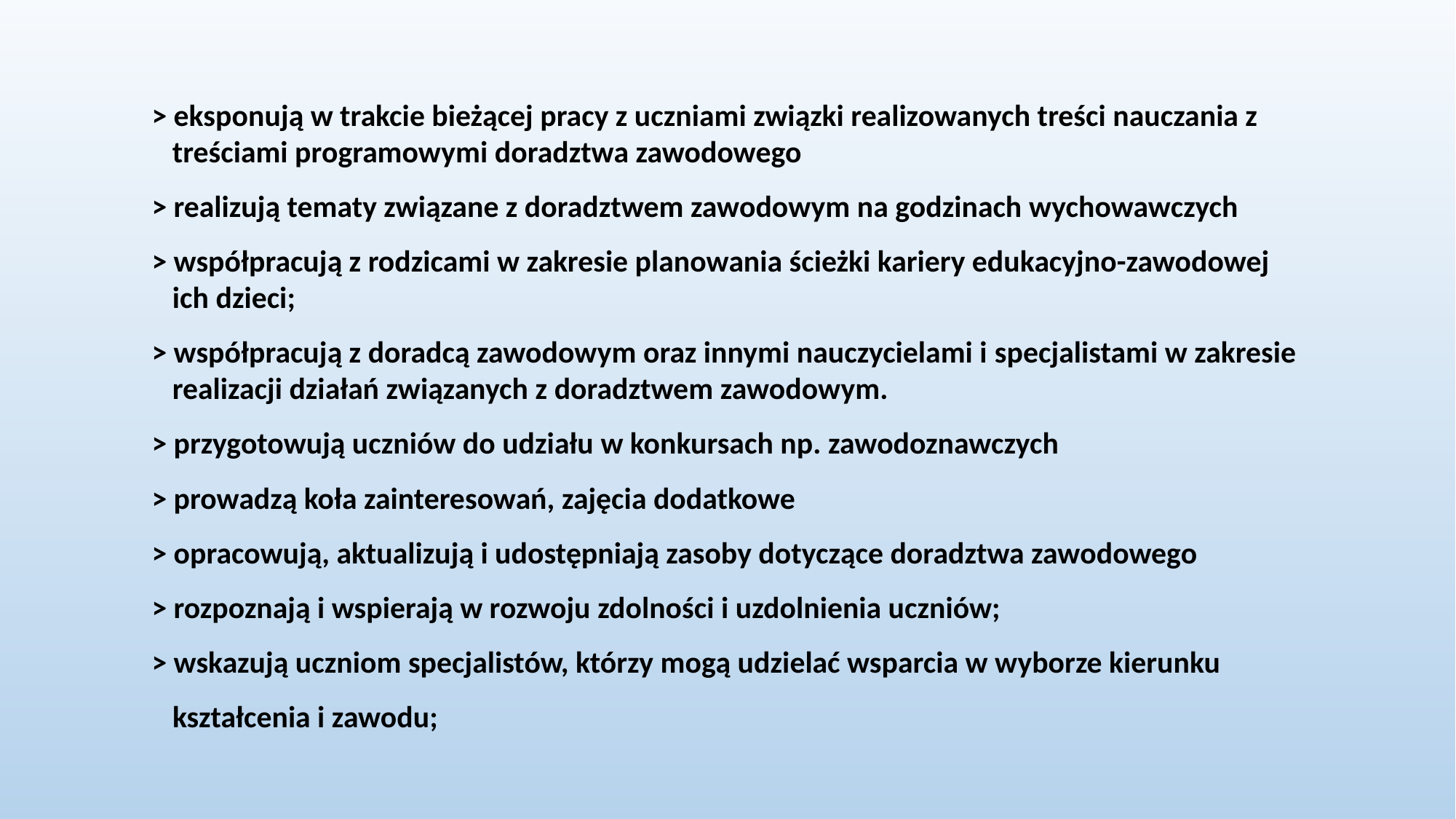

> eksponują w trakcie bieżącej pracy z uczniami związki realizowanych treści nauczania z 	   treściami programowymi doradztwa zawodowego
	> realizują tematy związane z doradztwem zawodowym na godzinach wychowawczych
	> współpracują z rodzicami w zakresie planowania ścieżki kariery edukacyjno-zawodowej 	   ich dzieci;
	> współpracują z doradcą zawodowym oraz innymi nauczycielami i specjalistami w zakresie 	   realizacji działań związanych z doradztwem zawodowym.
	> przygotowują uczniów do udziału w konkursach np. zawodoznawczych
	> prowadzą koła zainteresowań, zajęcia dodatkowe
	> opracowują, aktualizują i udostępniają zasoby dotyczące doradztwa zawodowego
	> rozpoznają i wspierają w rozwoju zdolności i uzdolnienia uczniów;
	> wskazują uczniom specjalistów, którzy mogą udzielać wsparcia w wyborze kierunku
	   kształcenia i zawodu;